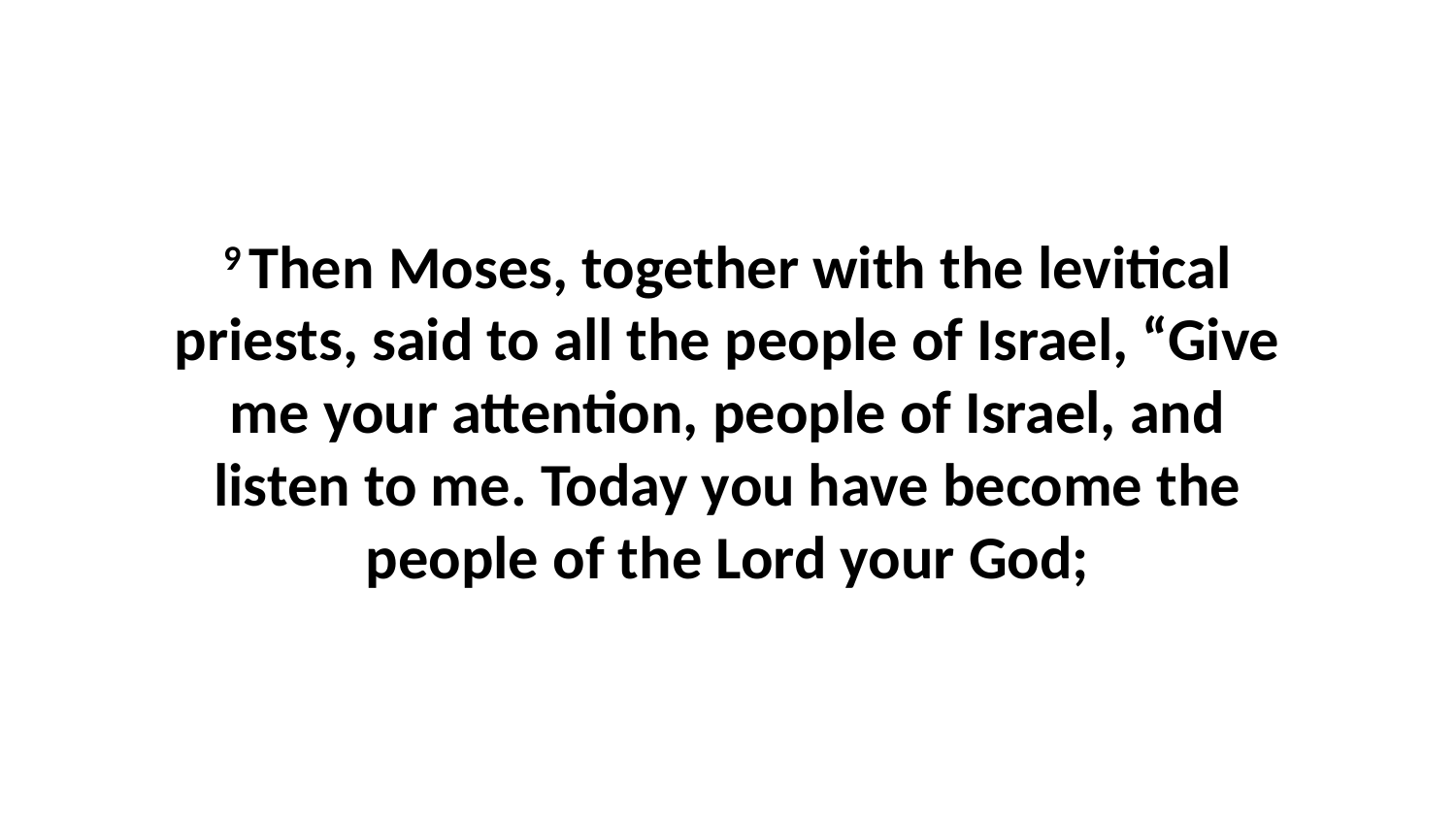

9 Then Moses, together with the levitical priests, said to all the people of Israel, “Give me your attention, people of Israel, and listen to me. Today you have become the people of the Lord your God;